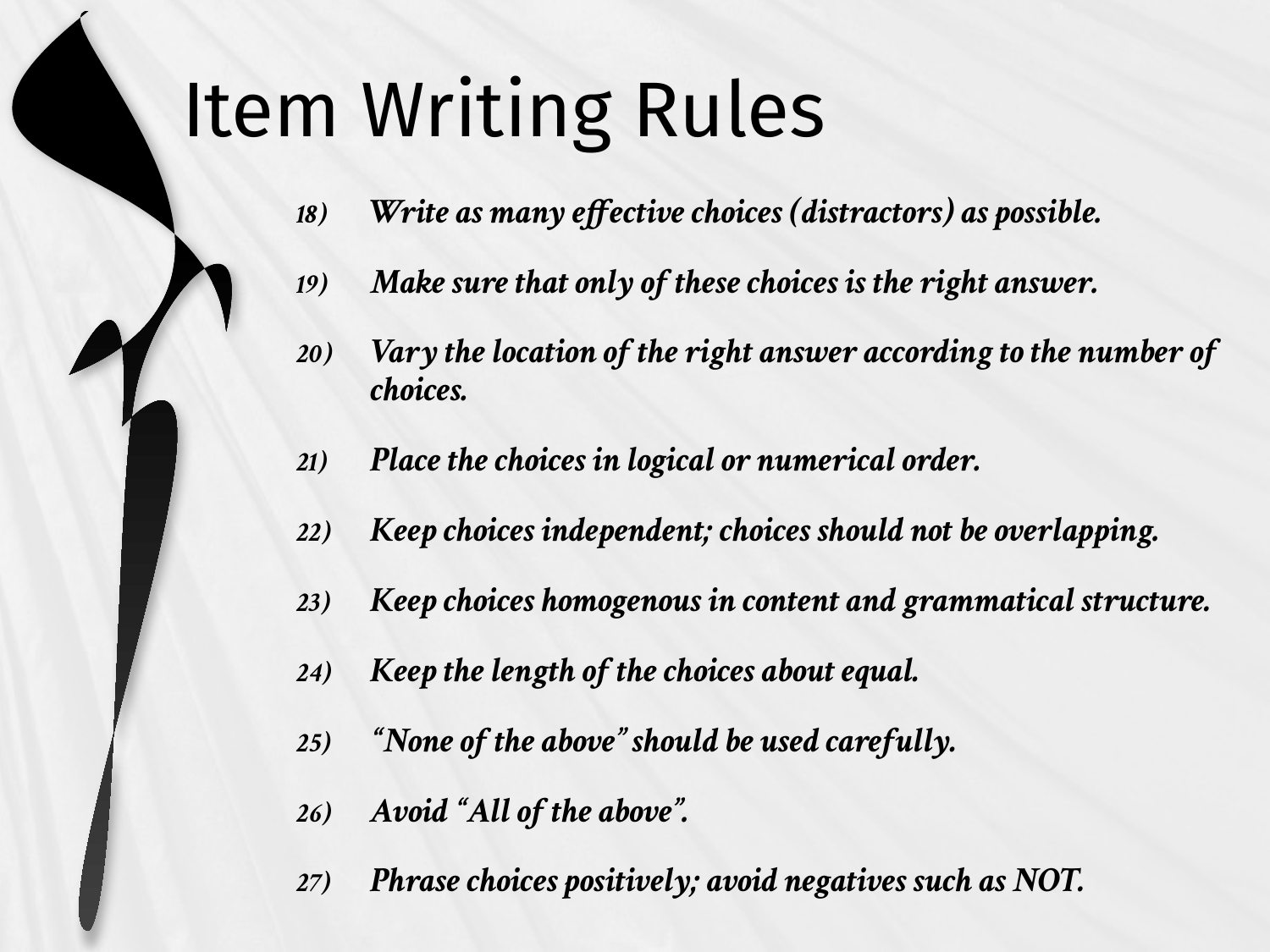

# Item Writing Rules
Write as many effective choices (distractors) as possible.
Make sure that only of these choices is the right answer.
Vary the location of the right answer according to the number of choices.
Place the choices in logical or numerical order.
Keep choices independent; choices should not be overlapping.
Keep choices homogenous in content and grammatical structure.
Keep the length of the choices about equal.
“None of the above” should be used carefully.
Avoid “All of the above”.
Phrase choices positively; avoid negatives such as NOT.